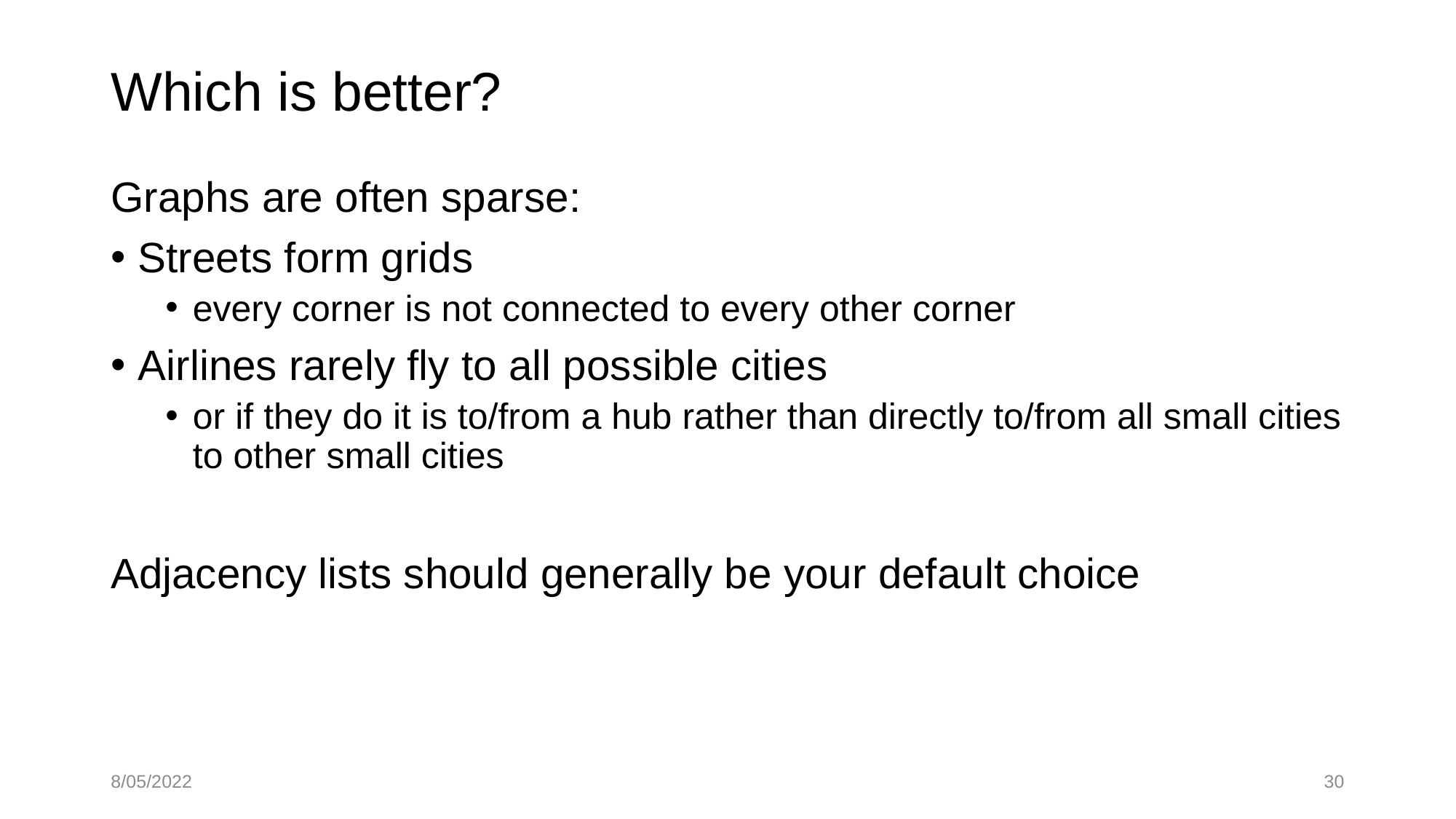

# Which is better?
Graphs are often sparse:
Streets form grids
every corner is not connected to every other corner
Airlines rarely fly to all possible cities
or if they do it is to/from a hub rather than directly to/from all small cities to other small cities

Adjacency lists should generally be your default choice
8/05/2022
30